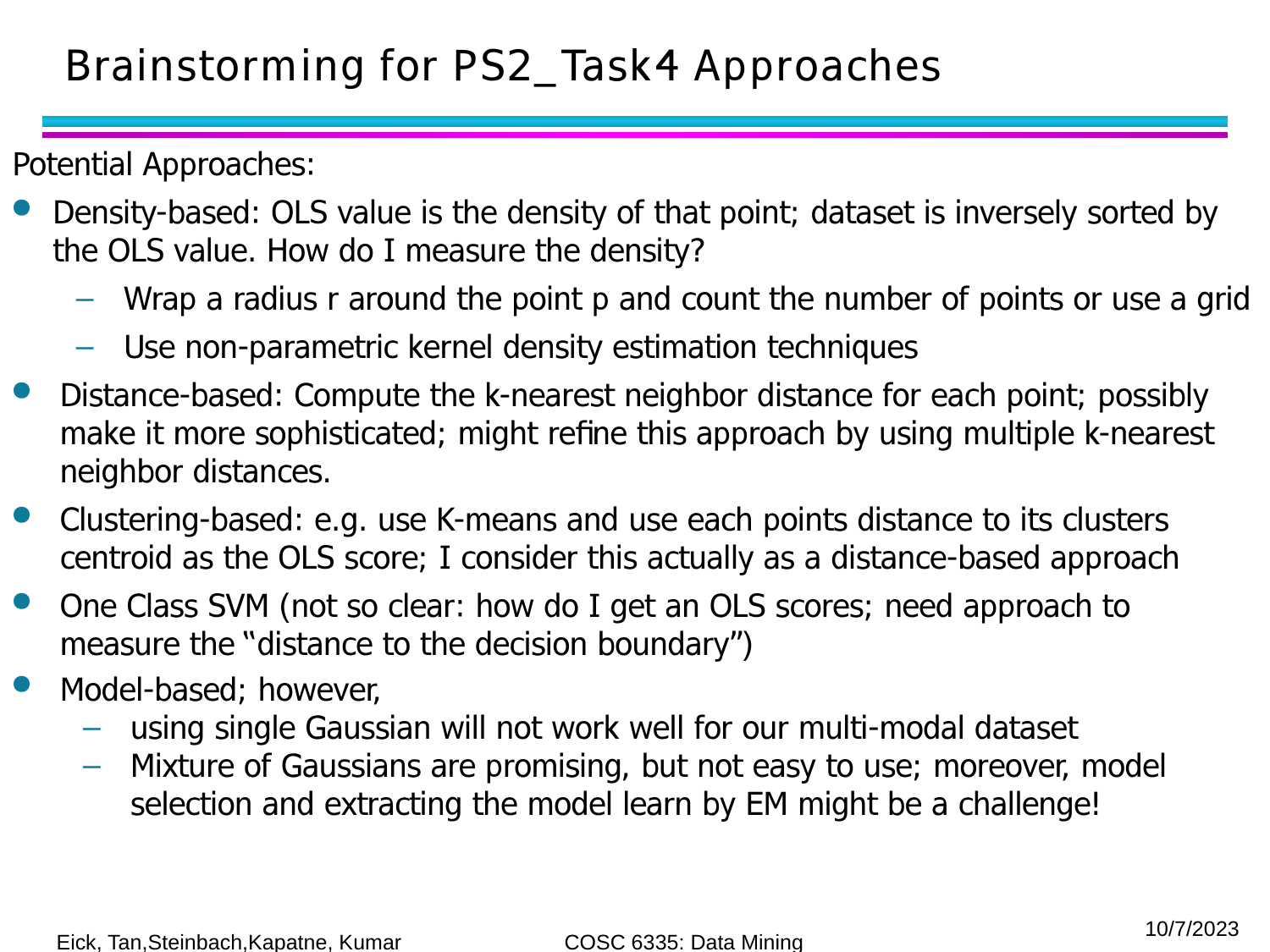

# Brainstorming for PS2_Task4 Approaches
Potential Approaches:
Density-based: OLS value is the density of that point; dataset is inversely sorted by the OLS value. How do I measure the density?
Wrap a radius r around the point p and count the number of points or use a grid
Use non-parametric kernel density estimation techniques
Distance-based: Compute the k-nearest neighbor distance for each point; possibly make it more sophisticated; might refine this approach by using multiple k-nearest neighbor distances.
Clustering-based: e.g. use K-means and use each points distance to its clusters centroid as the OLS score; I consider this actually as a distance-based approach
One Class SVM (not so clear: how do I get an OLS scores; need approach to measure the “distance to the decision boundary”)
Model-based; however,
using single Gaussian will not work well for our multi-modal dataset
Mixture of Gaussians are promising, but not easy to use; moreover, model selection and extracting the model learn by EM might be a challenge!